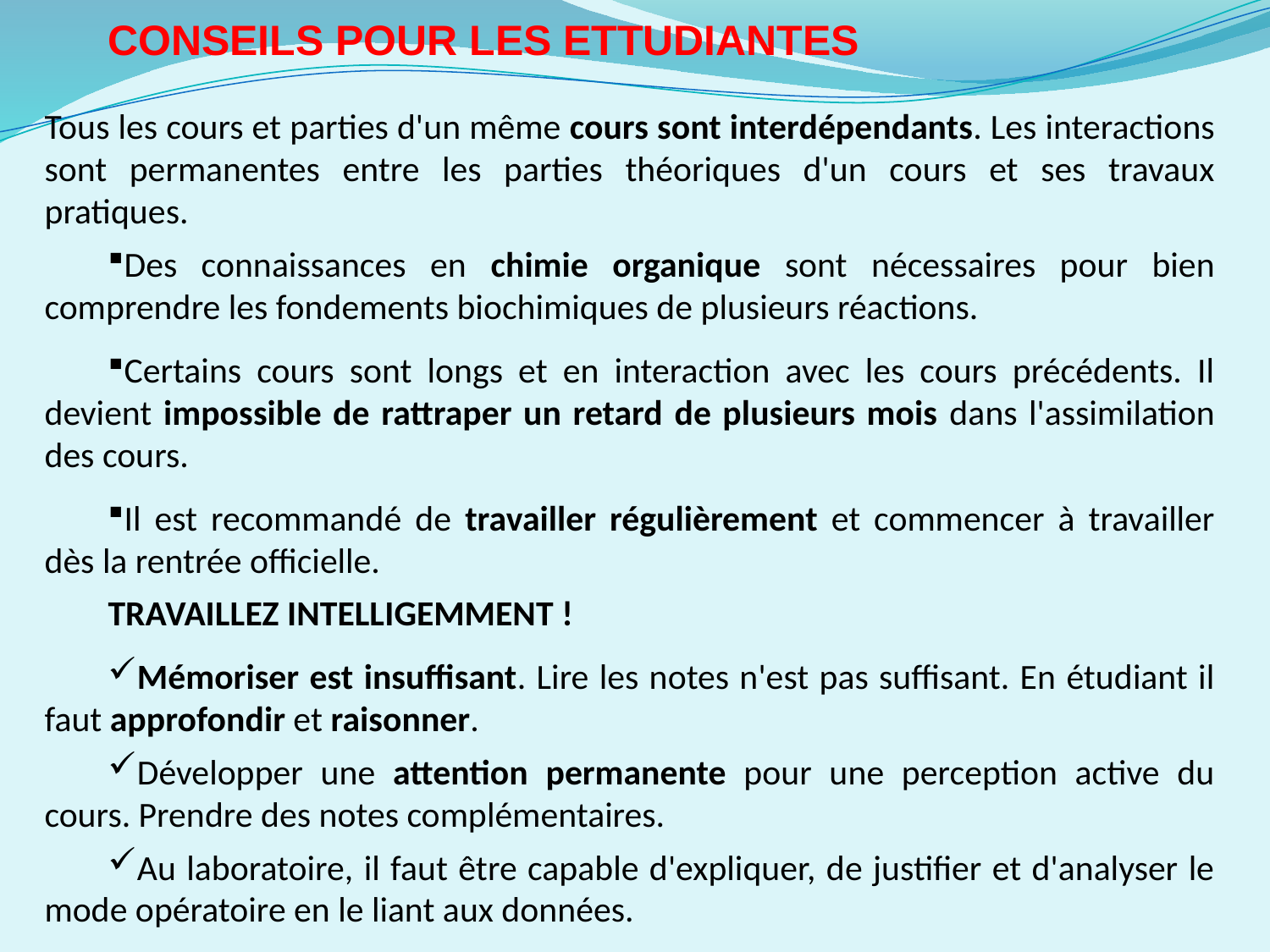

CONSEILS POUR LES ETTUDIANTES
Tous les cours et parties d'un même cours sont interdépendants. Les interactions sont permanentes entre les parties théoriques d'un cours et ses travaux pratiques.
Des connaissances en chimie organique sont nécessaires pour bien comprendre les fondements biochimiques de plusieurs réactions.
Certains cours sont longs et en interaction avec les cours précédents. Il devient impossible de rattraper un retard de plusieurs mois dans l'assimilation des cours.
Il est recommandé de travailler régulièrement et commencer à travailler dès la rentrée officielle.
TRAVAILLEZ INTELLIGEMMENT !
Mémoriser est insuffisant. Lire les notes n'est pas suffisant. En étudiant il faut approfondir et raisonner.
Développer une attention permanente pour une perception active du cours. Prendre des notes complémentaires.
Au laboratoire, il faut être capable d'expliquer, de justifier et d'analyser le mode opératoire en le liant aux données.